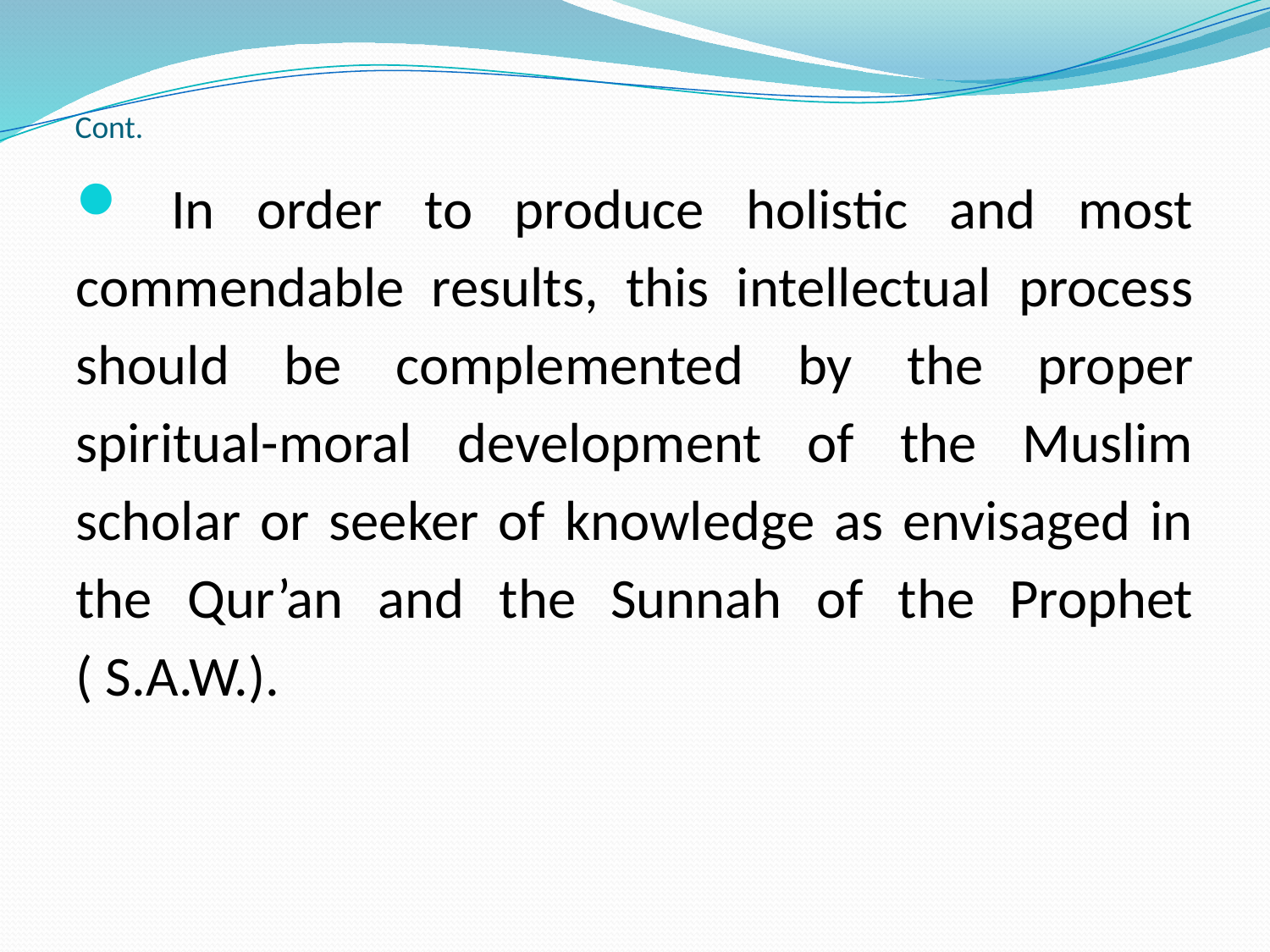

# Cont.
 In order to produce holistic and most commendable results, this intellectual process should be complemented by the proper spiritual-moral development of the Muslim scholar or seeker of knowledge as envisaged in the Qur’an and the Sunnah of the Prophet ( S.A.W.).